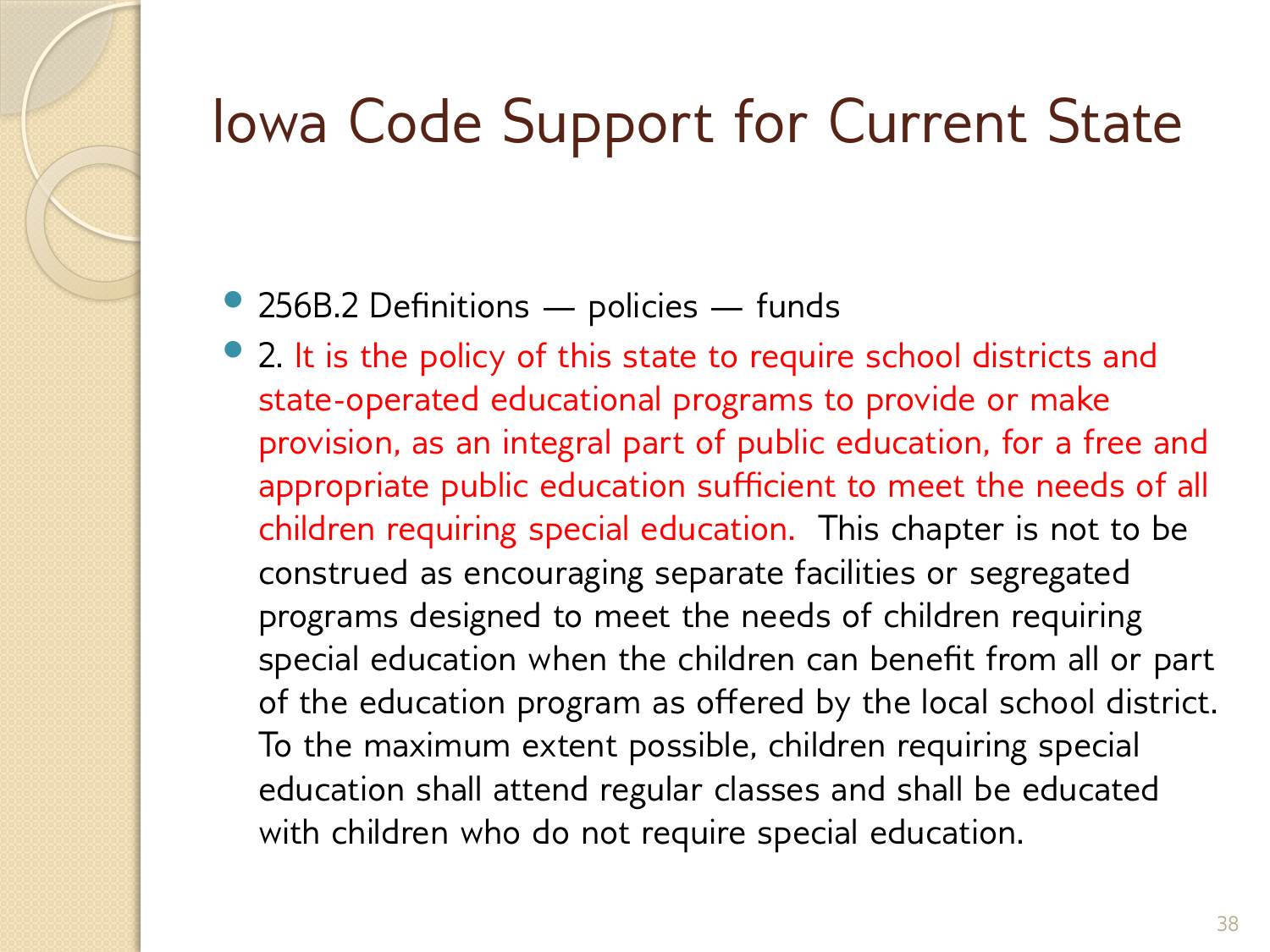

# Iowa Code Support for Current State
256B.2 Definitions — policies — funds
2. It is the policy of this state to require school districts and state-operated educational programs to provide or make provision, as an integral part of public education, for a free and appropriate public education sufficient to meet the needs of all children requiring special education.  This chapter is not to be construed as encouraging separate facilities or segregated programs designed to meet the needs of children requiring special education when the children can benefit from all or part of the education program as offered by the local school district. To the maximum extent possible, children requiring special education shall attend regular classes and shall be educated with children who do not require special education.

38